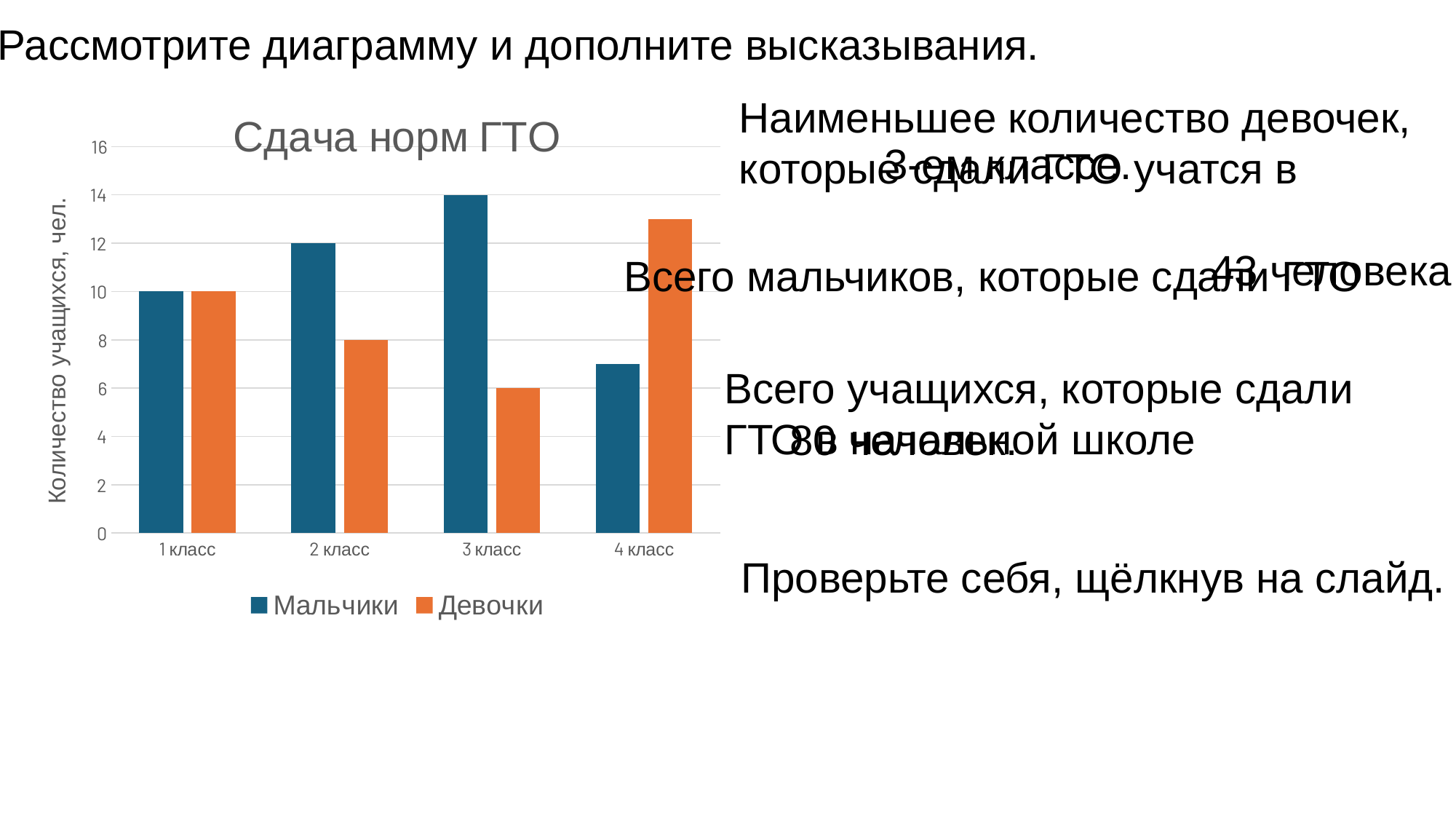

Рассмотрите диаграмму и дополните высказывания.

### Chart: Сдача норм ГТО

| Category | Мальчики | Девочки |
|---|---|---|
| 1 класс | 10.0 | 10.0 |
| 2 класс | 12.0 | 8.0 |
| 3 класс | 14.0 | 6.0 |
| 4 класс | 7.0 | 13.0 |
Наименьшее количество девочек, которые сдали ГТО учатся в

3-ем классе.

43 человека.
Всего мальчиков, которые сдали ГТО
Всего учащихся, которые сдали ГТО в начальной школе
80 человек.
Проверьте себя, щёлкнув на слайд.